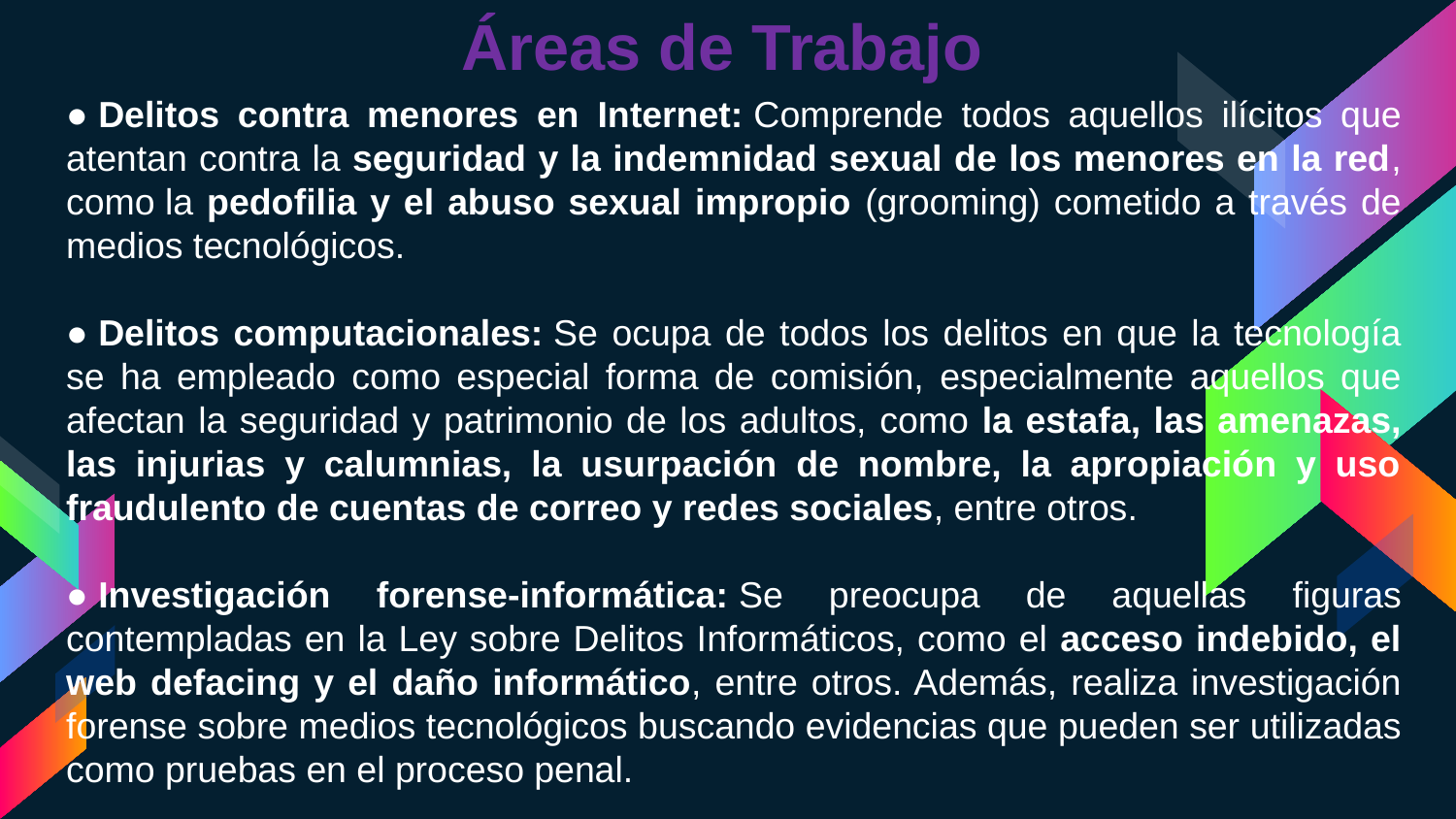

# Áreas de Trabajo
● Delitos contra menores en Internet: Comprende todos aquellos ilícitos que atentan contra la seguridad y la indemnidad sexual de los menores en la red, como la pedofilia y el abuso sexual impropio (grooming) cometido a través de medios tecnológicos.

● Delitos computacionales: Se ocupa de todos los delitos en que la tecnología se ha empleado como especial forma de comisión, especialmente aquellos que afectan la seguridad y patrimonio de los adultos, como la estafa, las amenazas, las injurias y calumnias, la usurpación de nombre, la apropiación y uso fraudulento de cuentas de correo y redes sociales, entre otros.

● Investigación forense-informática: Se preocupa de aquellas figuras contempladas en la Ley sobre Delitos Informáticos, como el acceso indebido, el web defacing y el daño informático, entre otros. Además, realiza investigación forense sobre medios tecnológicos buscando evidencias que pueden ser utilizadas como pruebas en el proceso penal.